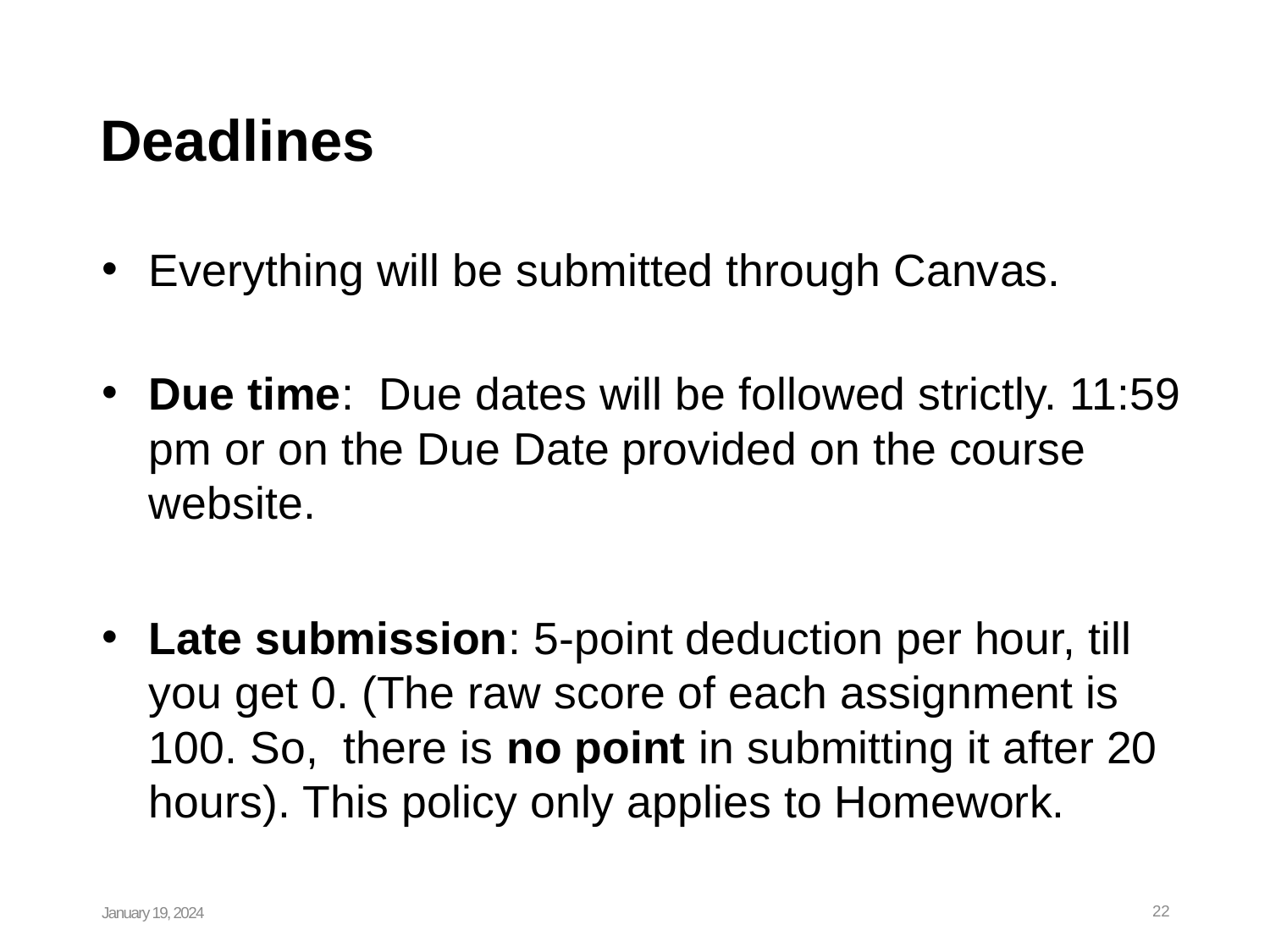

# Deadlines
Everything will be submitted through Canvas.

Due time:  Due dates will be followed strictly. 11:59 pm or on the Due Date provided on the course website.

Late submission: 5-point deduction per hour, till you get 0. (The raw score of each assignment is 100. So,  there is no point in submitting it after 20 hours). This policy only applies to Homework.

January 19, 2024
22